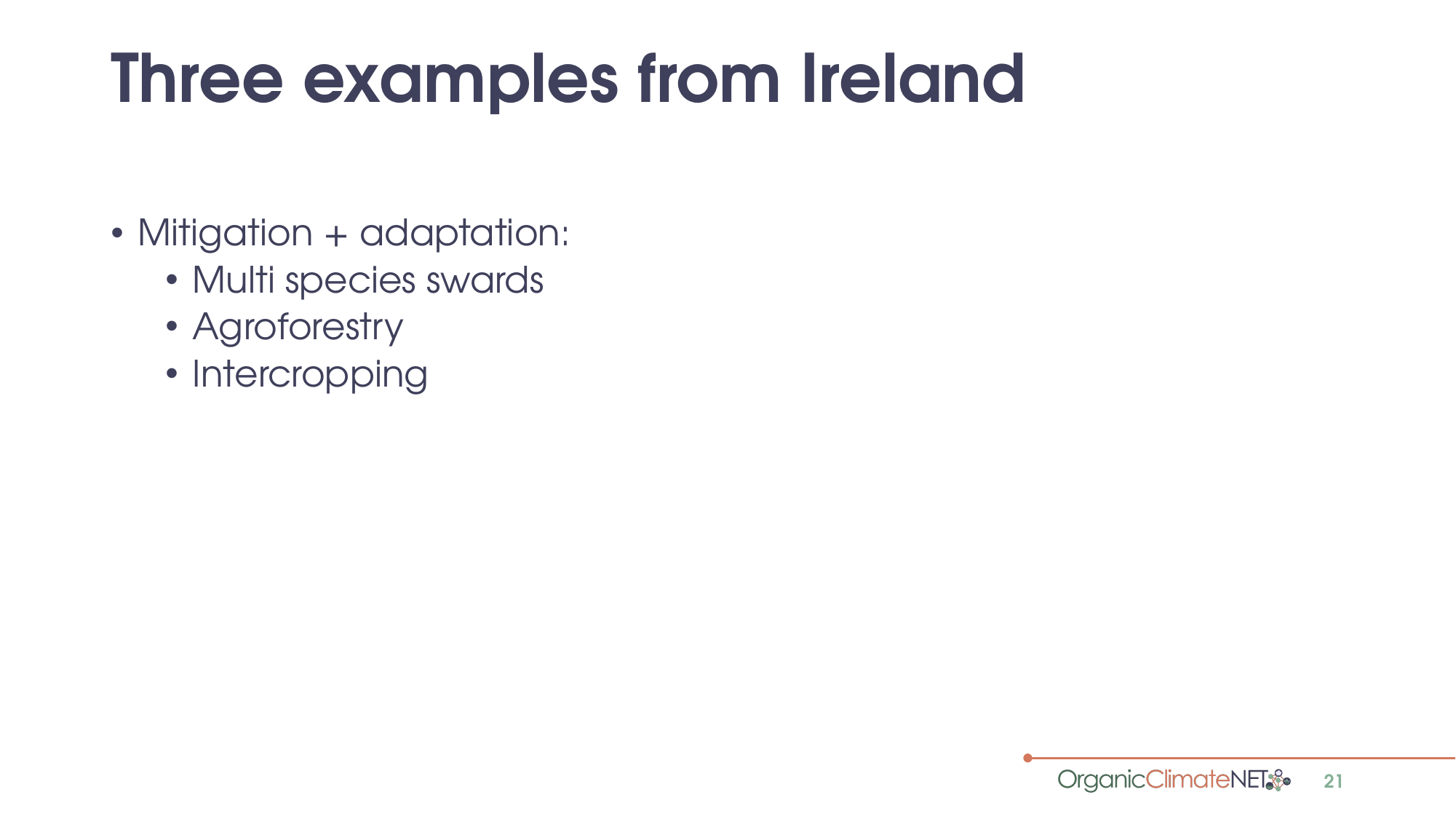

# Three examples from Ireland
Mitigation + adaptation:
Multi species swards
Agroforestry
Intercropping
21